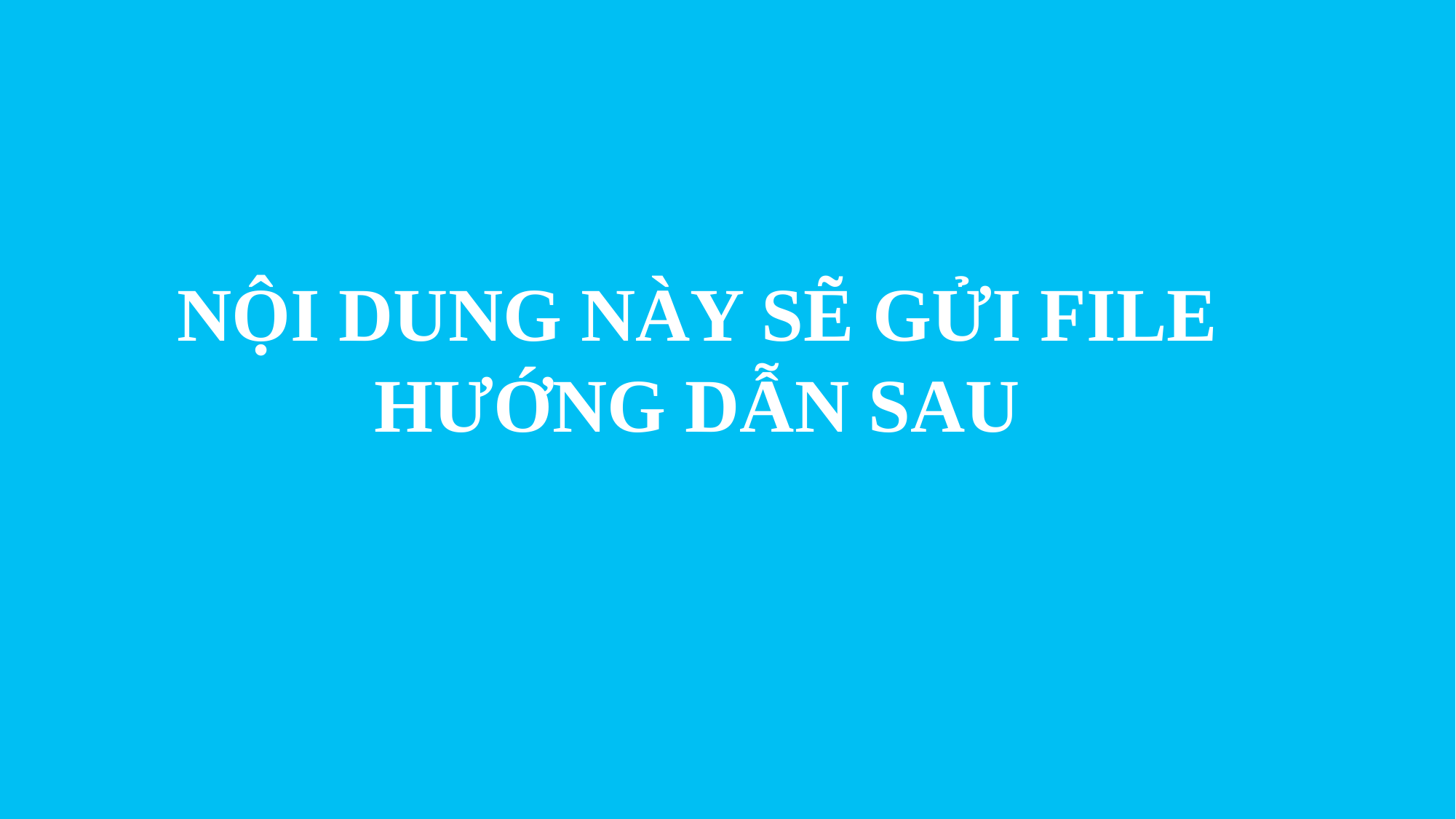

NỘI DUNG NÀY SẼ GỬI FILE HƯỚNG DẪN SAU